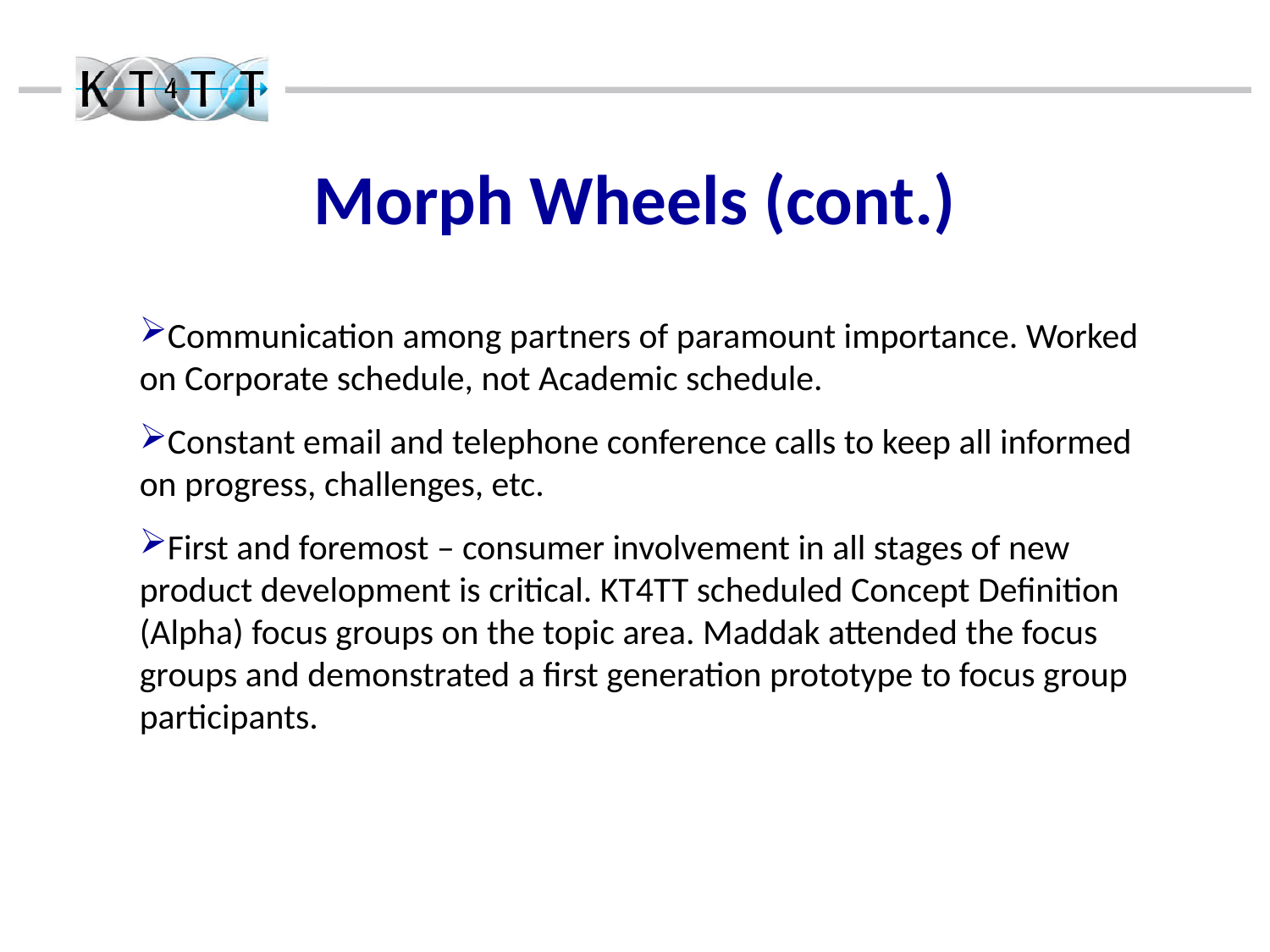

# Morph Wheels (cont.)
Communication among partners of paramount importance. Worked on Corporate schedule, not Academic schedule.
Constant email and telephone conference calls to keep all informed on progress, challenges, etc.
First and foremost – consumer involvement in all stages of new product development is critical. KT4TT scheduled Concept Definition (Alpha) focus groups on the topic area. Maddak attended the focus groups and demonstrated a first generation prototype to focus group participants.